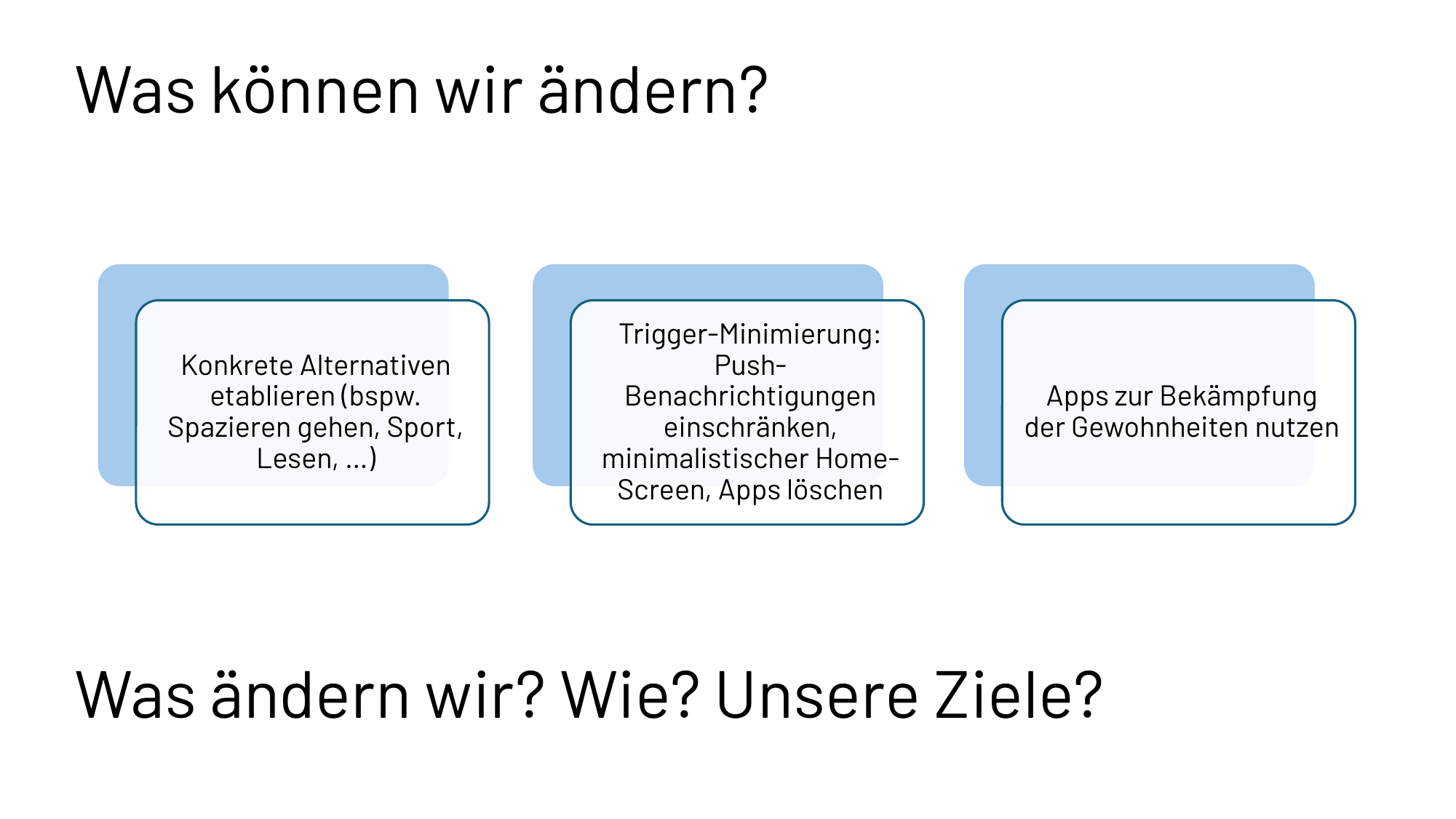

# Was können wir ändern?
Konkrete Alternativen etablieren (bspw. Spazieren gehen, Sport, Lesen, …)
Trigger-Minimierung: Push-Benachrichtigungen einschränken, minimalistischer Home-Screen, Apps löschen
Apps zur Bekämpfung der Gewohnheiten nutzen
Was ändern wir? Wie? Unsere Ziele?